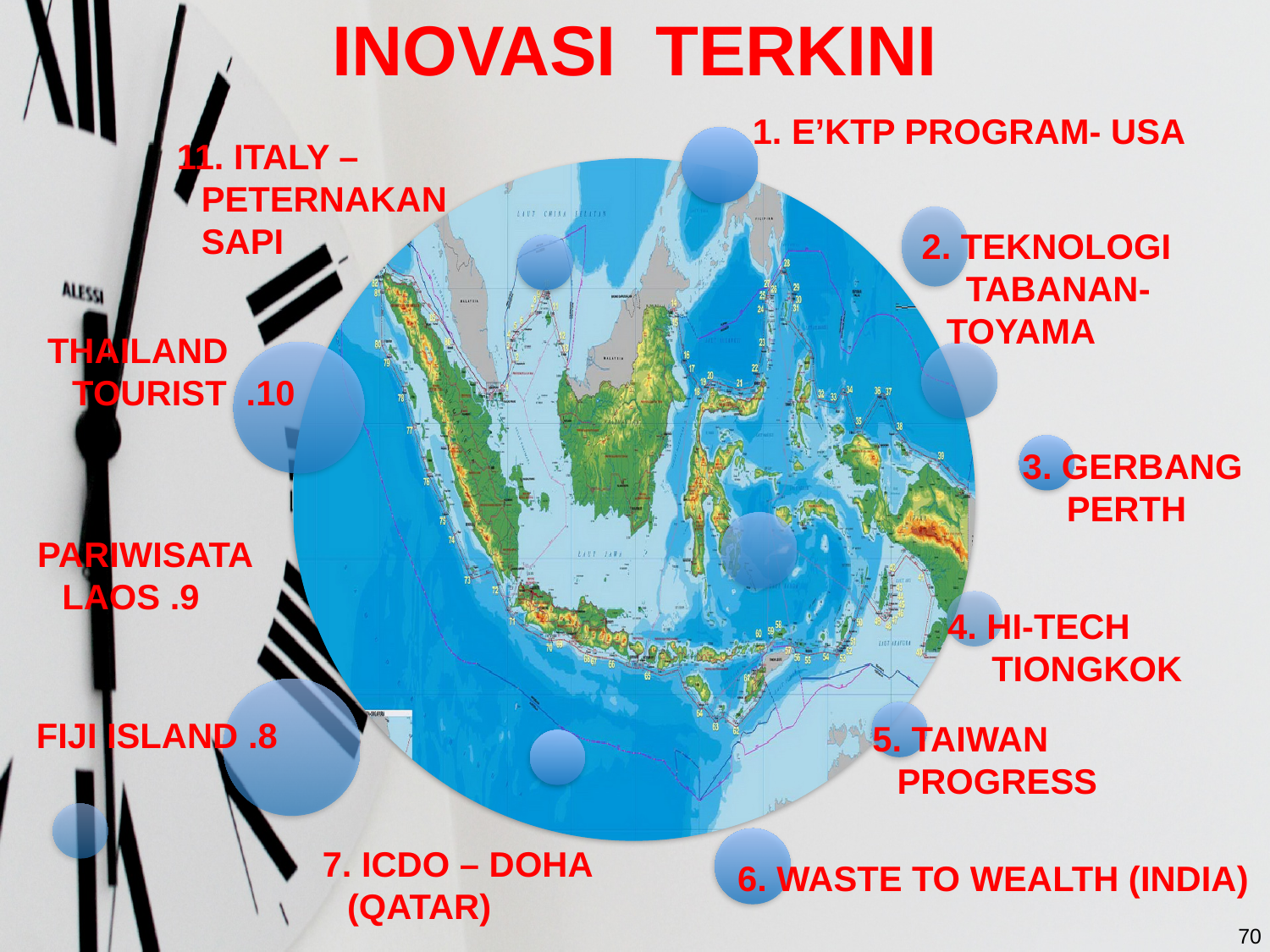

# INOVASI  TERKINI

1. E’KTP PROGRAM- USA
11. ITALY – PETERNAKAN SAPI
2. TEKNOLOGI
  TABANAN-  TOYAMA
THAILAND TOURIST  .10
3. GERBANG
  PERTH
PARIWISATA LAOS .9
4. HI-TECH
  TIONGKOK
FIJI ISLAND .8
5. TAIWAN PROGRESS
7. ICDO – DOHA (QATAR)
6. WASTE TO WEALTH (INDIA)
70